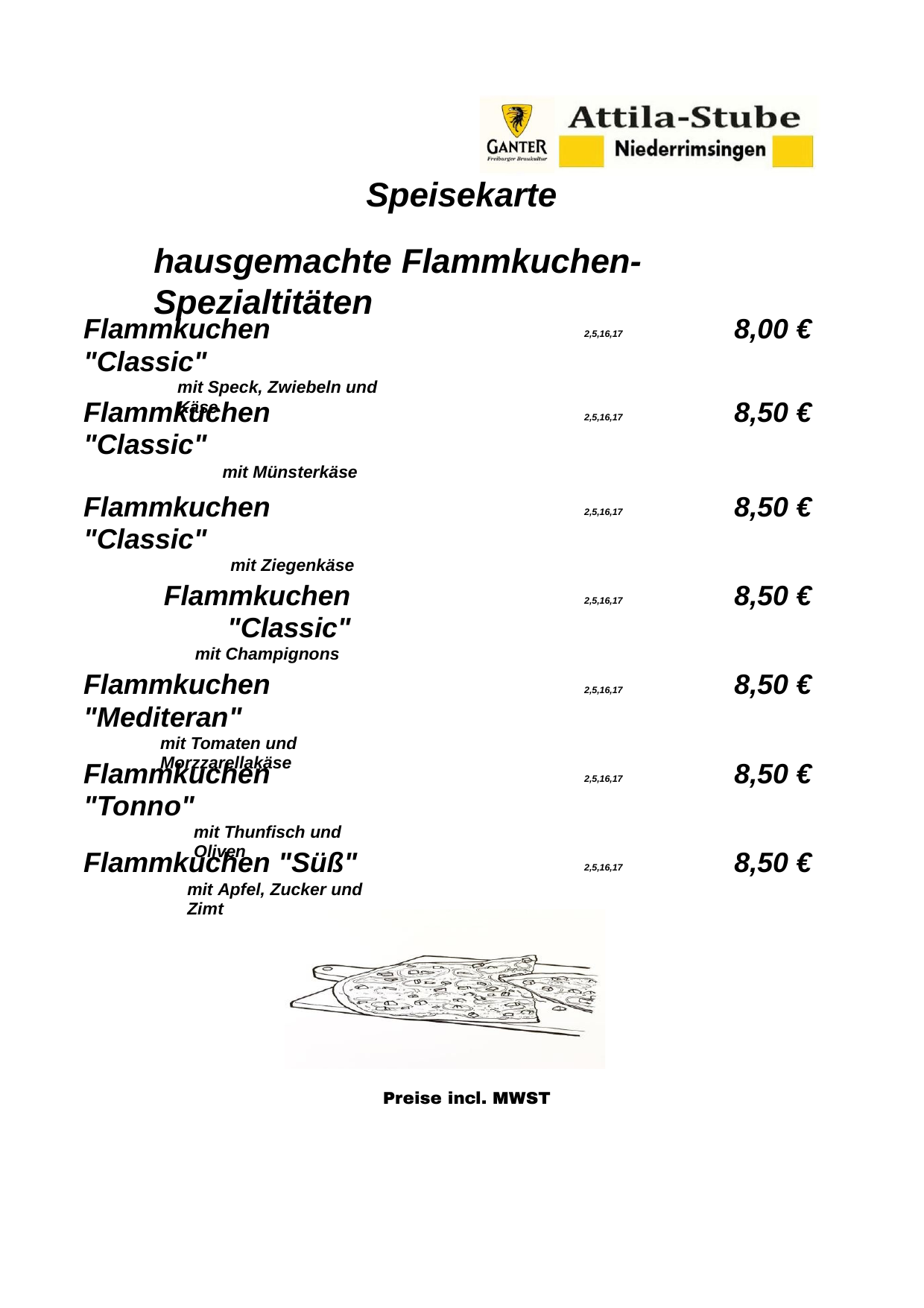

Speisekarte
hausgemachte Flammkuchen-Spezialtitäten
| Flammkuchen "Classic" |
| --- |
| mit Speck, Zwiebeln und Käse |
| 2,5,16,17 | 8,00 € |
| --- | --- |
| Flammkuchen "Classic" |
| --- |
| mit Münsterkäse |
| 2,5,16,17 | 8,50 € |
| --- | --- |
| Flammkuchen "Classic" |
| --- |
| mit Ziegenkäse |
| 2,5,16,17 | 8,50 € |
| --- | --- |
| Flammkuchen "Classic" |
| --- |
| mit Champignons |
| 2,5,16,17 | 8,50 € |
| --- | --- |
| Flammkuchen "Mediteran" |
| --- |
| mit Tomaten und Morzzarellakäse |
| 2,5,16,17 | 8,50 € |
| --- | --- |
| Flammkuchen "Tonno" |
| --- |
| mit Thunfisch und Oliven |
| 2,5,16,17 | 8,50 € |
| --- | --- |
| Flammkuchen "Süß" |
| --- |
| mit Apfel, Zucker und Zimt |
| 2,5,16,17 | 8,50 € |
| --- | --- |

Preise incl. MWST